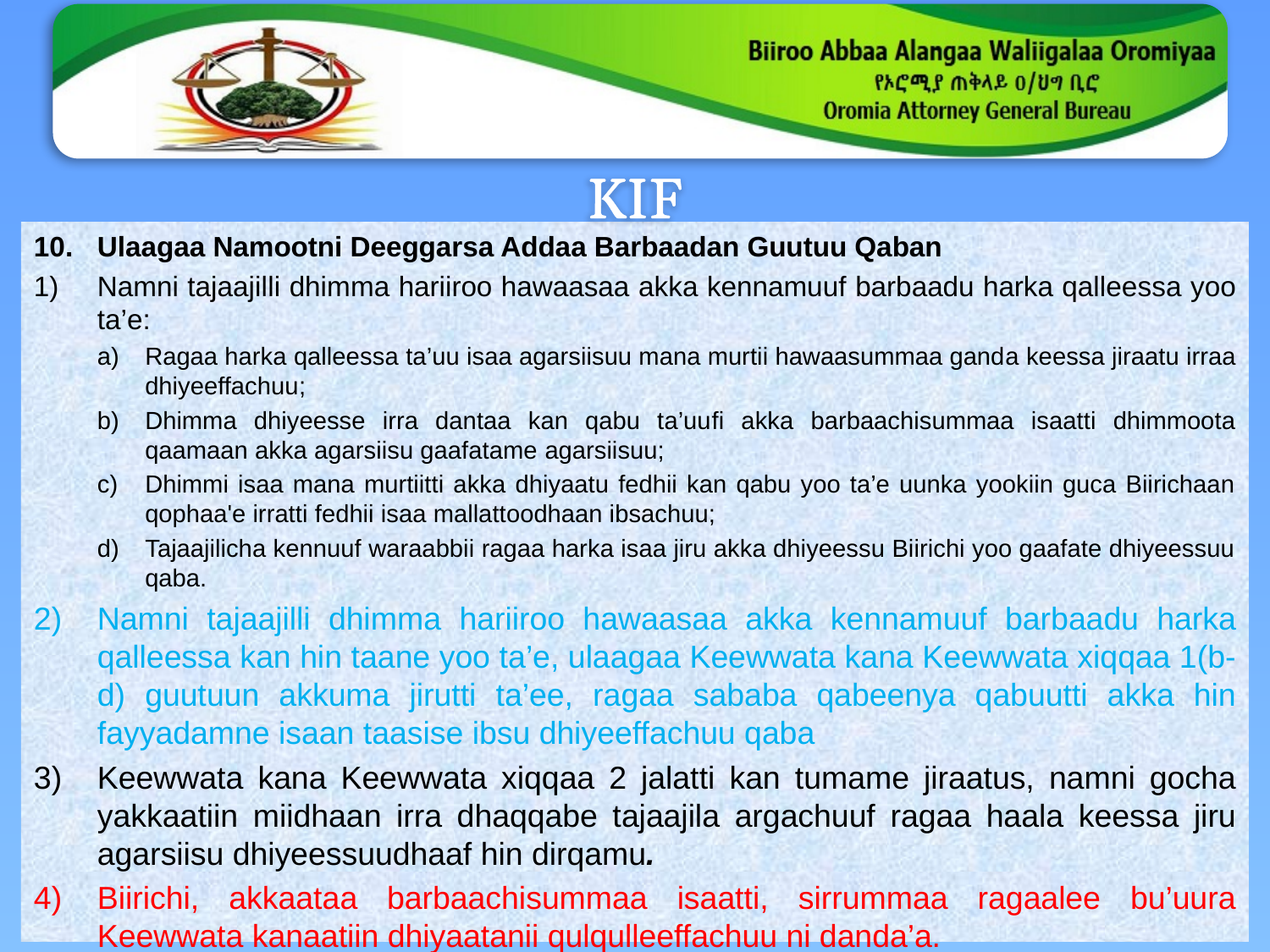

# KIF
Ulaagaa Namootni Deeggarsa Addaa Barbaadan Guutuu Qaban
Namni tajaajilli dhimma hariiroo hawaasaa akka kennamuuf barbaadu harka qalleessa yoo ta’e:
Ragaa harka qalleessa ta’uu isaa agarsiisuu mana murtii hawaasummaa ganda keessa jiraatu irraa dhiyeeffachuu;
Dhimma dhiyeesse irra dantaa kan qabu ta’uufi akka barbaachisummaa isaatti dhimmoota qaamaan akka agarsiisu gaafatame agarsiisuu;
Dhimmi isaa mana murtiitti akka dhiyaatu fedhii kan qabu yoo ta’e uunka yookiin guca Biirichaan qophaa'e irratti fedhii isaa mallattoodhaan ibsachuu;
Tajaajilicha kennuuf waraabbii ragaa harka isaa jiru akka dhiyeessu Biirichi yoo gaafate dhiyeessuu qaba.
Namni tajaajilli dhimma hariiroo hawaasaa akka kennamuuf barbaadu harka qalleessa kan hin taane yoo ta’e, ulaagaa Keewwata kana Keewwata xiqqaa 1(b-d) guutuun akkuma jirutti ta’ee, ragaa sababa qabeenya qabuutti akka hin fayyadamne isaan taasise ibsu dhiyeeffachuu qaba
Keewwata kana Keewwata xiqqaa 2 jalatti kan tumame jiraatus, namni gocha yakkaatiin miidhaan irra dhaqqabe tajaajila argachuuf ragaa haala keessa jiru agarsiisu dhiyeessuudhaaf hin dirqamu.
Biirichi, akkaataa barbaachisummaa isaatti, sirrummaa ragaalee bu’uura Keewwata kanaatiin dhiyaatanii qulqulleeffachuu ni danda’a.